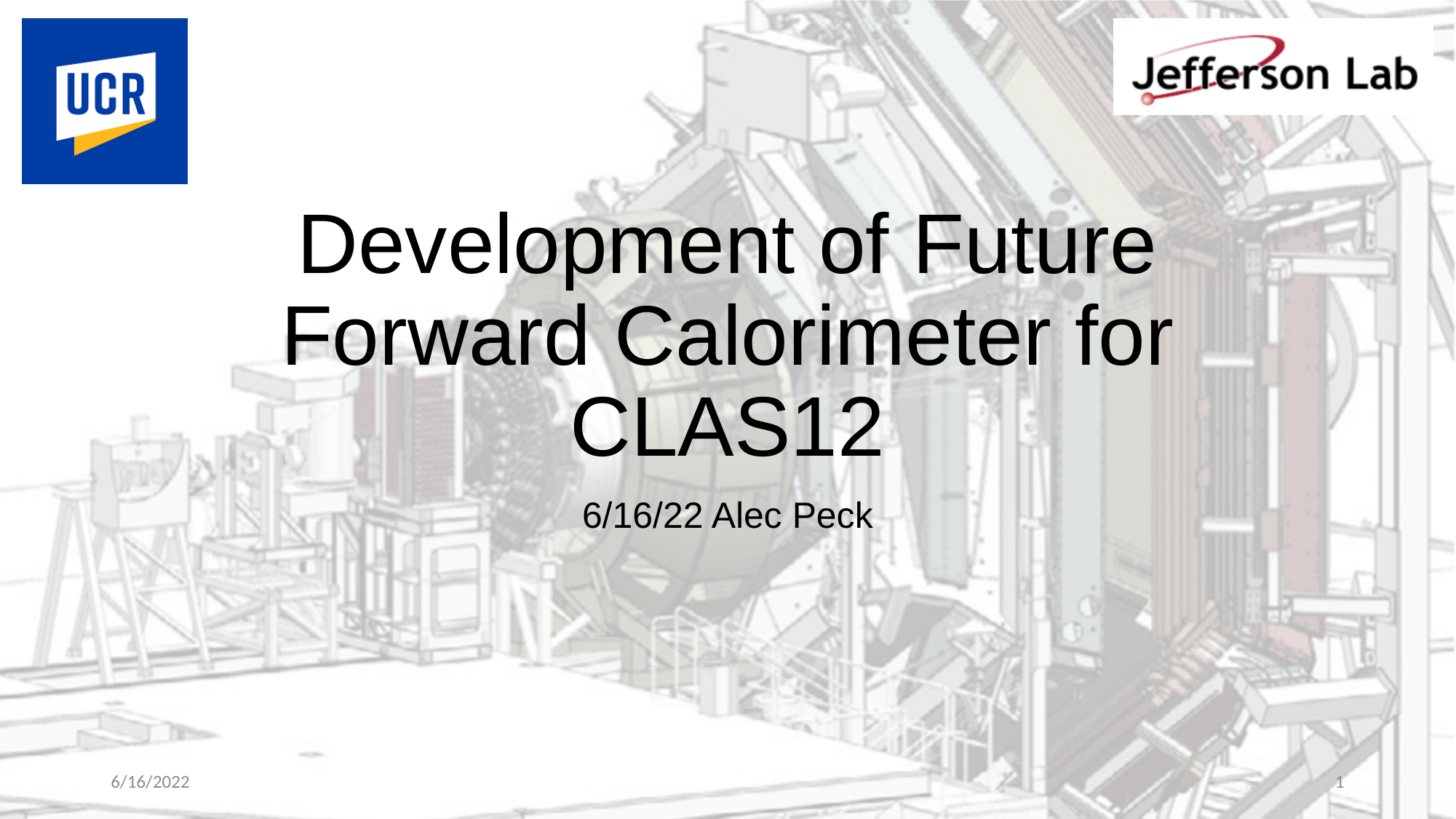

# Development of Future Forward Calorimeter for CLAS12
6/16/22 Alec Peck
6/16/2022
1